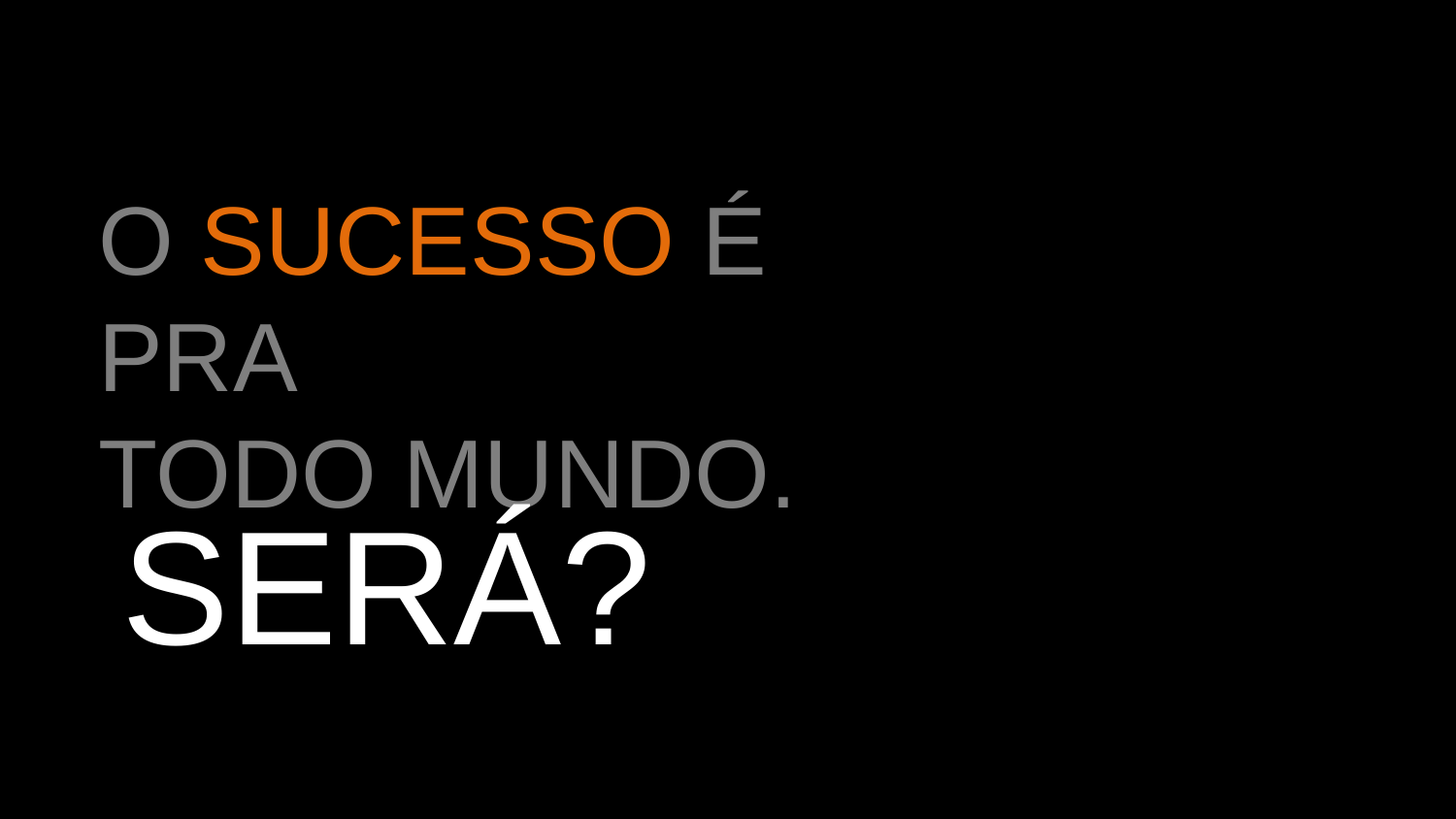

# O SUCESSO É PRA TODO MUNDO.
SERÁ?